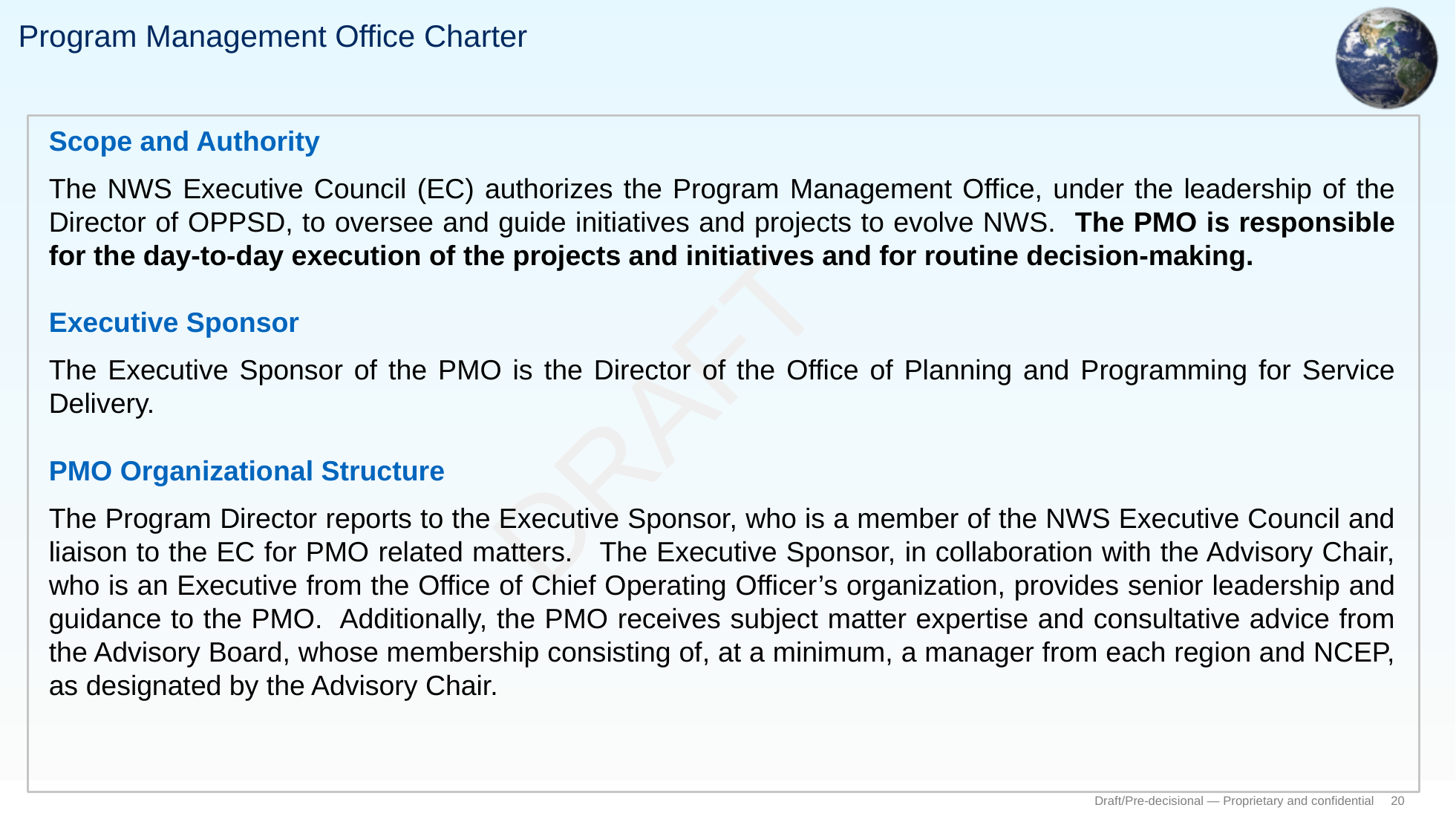

# Program Management Office Charter

Scope and Authority
The NWS Executive Council (EC) authorizes the Program Management Office, under the leadership of the Director of OPPSD, to oversee and guide initiatives and projects to evolve NWS.  The PMO is responsible for the day-to-day execution of the projects and initiatives and for routine decision-making.
Executive Sponsor
The Executive Sponsor of the PMO is the Director of the Office of Planning and Programming for Service Delivery.
PMO Organizational Structure
The Program Director reports to the Executive Sponsor, who is a member of the NWS Executive Council and liaison to the EC for PMO related matters.   The Executive Sponsor, in collaboration with the Advisory Chair, who is an Executive from the Office of Chief Operating Officer’s organization, provides senior leadership and guidance to the PMO.  Additionally, the PMO receives subject matter expertise and consultative advice from the Advisory Board, whose membership consisting of, at a minimum, a manager from each region and NCEP, as designated by the Advisory Chair.

DRAFT